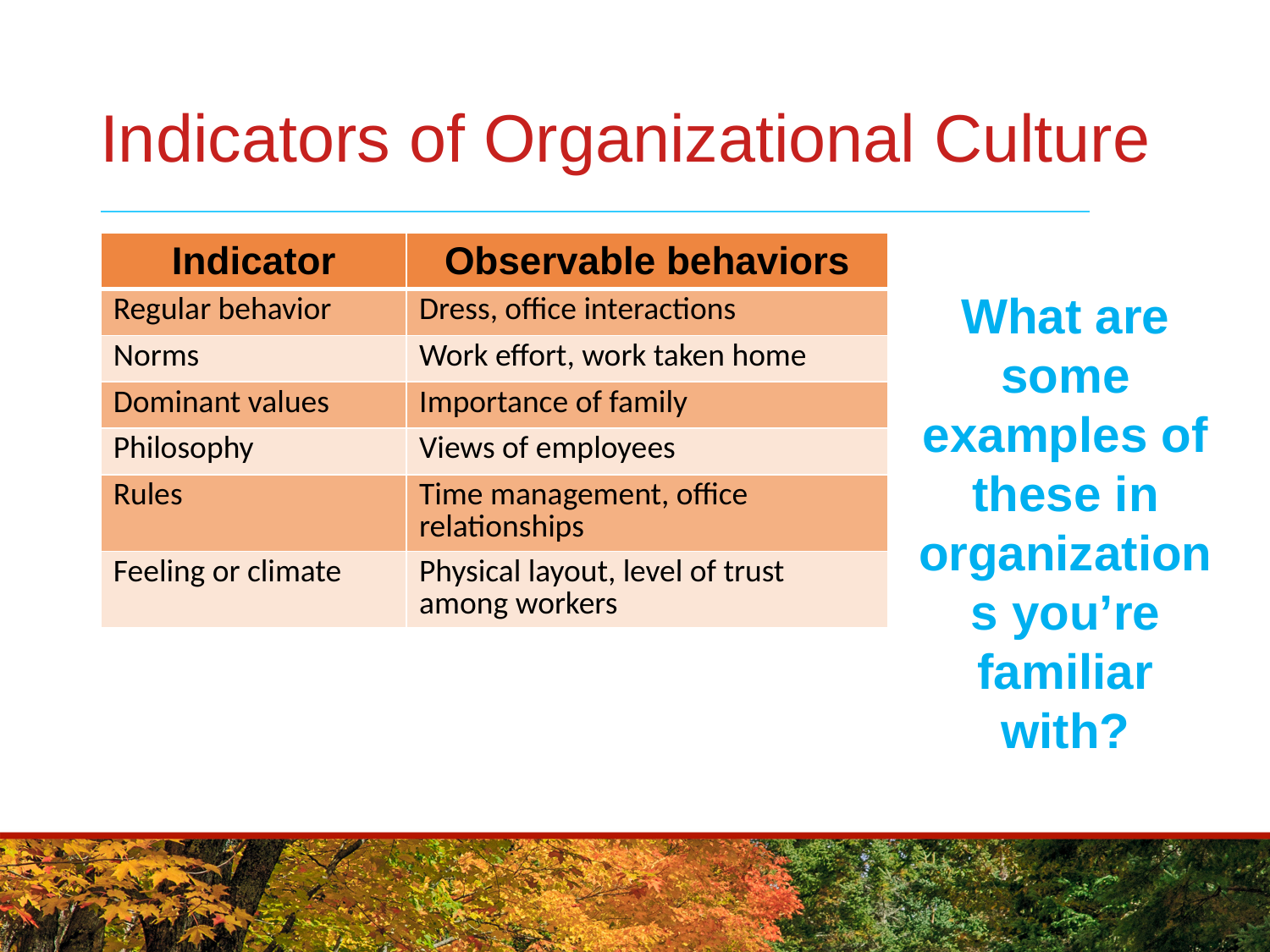

# Indicators of Organizational Culture
| Indicator | Observable behaviors |
| --- | --- |
| Regular behavior | Dress, office interactions |
| Norms | Work effort, work taken home |
| Dominant values | Importance of family |
| Philosophy | Views of employees |
| Rules | Time management, office relationships |
| Feeling or climate | Physical layout, level of trust among workers |
What are some examples of these in organizations you’re familiar with?